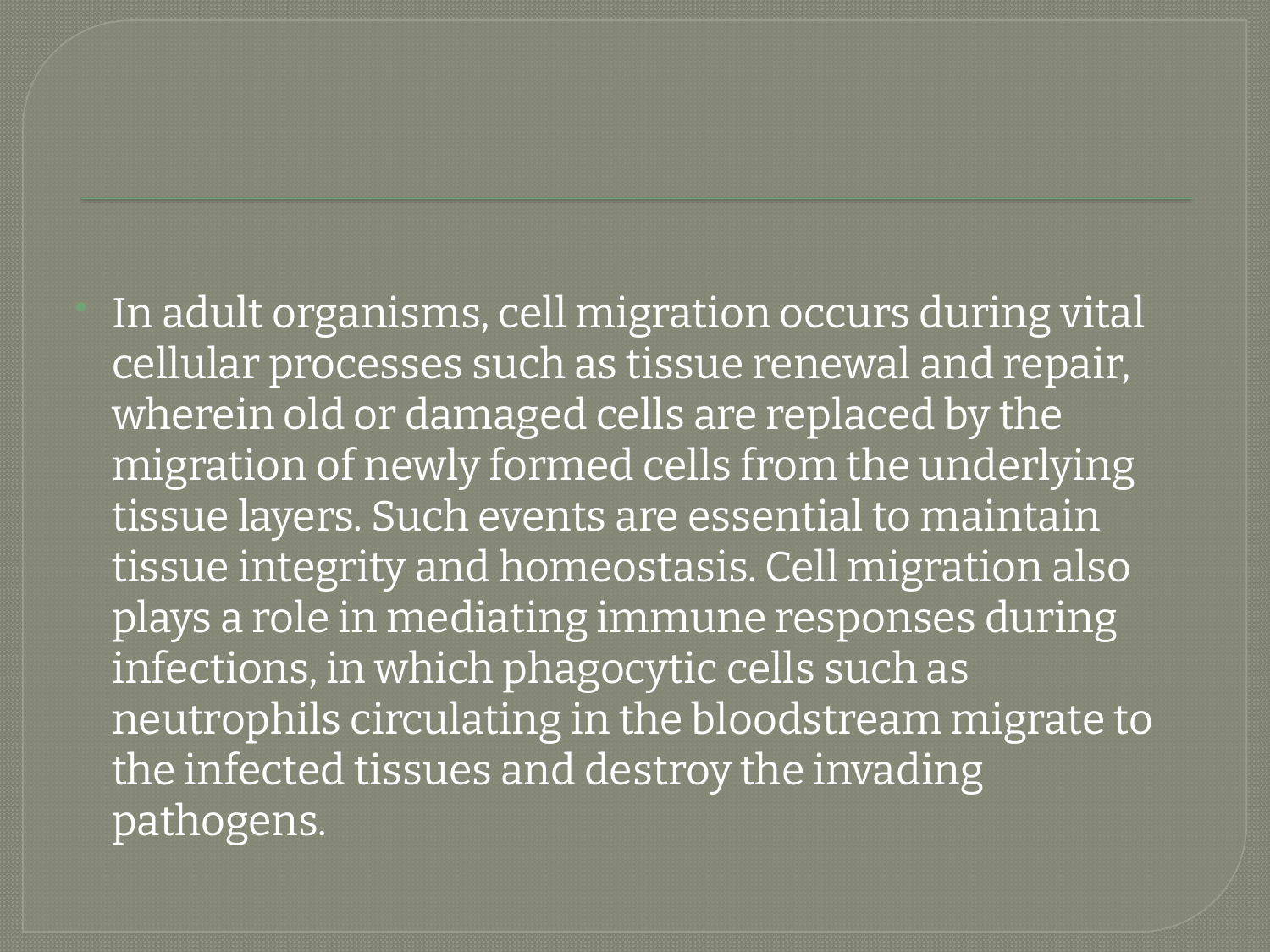

In adult organisms, cell migration occurs during vital cellular processes such as tissue renewal and repair, wherein old or damaged cells are replaced by the migration of newly formed cells from the underlying tissue layers. Such events are essential to maintain tissue integrity and homeostasis. Cell migration also plays a role in mediating immune responses during infections, in which phagocytic cells such as neutrophils circulating in the bloodstream migrate to the infected tissues and destroy the invading pathogens.